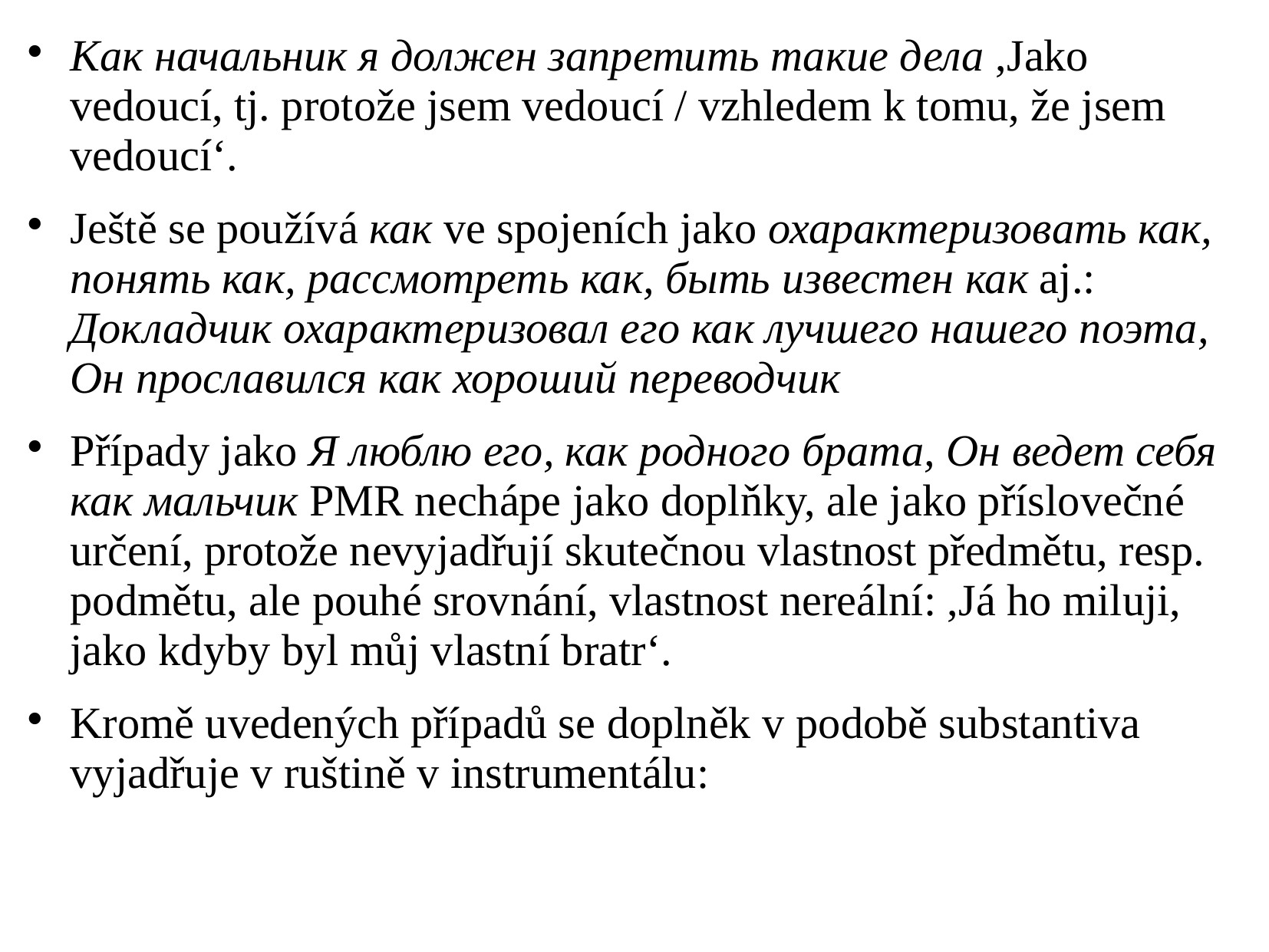

# Как начальник я должен запретить такие дела ,Jako vedoucí, tj. protože jsem vedoucí / vzhledem k tomu, že jsem vedoucí‘.
Ještě se používá как ve spojeních jako охарактеризовать как, понять как, рассмотреть как, быть известен как aj.: Докладчик охарактеризовал его как лучшего нашего поэта, Он прославился как хороший переводчик
Případy jako Я люблю его, как родного брата, Он ведет себя как мальчик PMR nechápe jako doplňky, ale jako příslovečné určení, protože nevyjadřují skutečnou vlastnost předmětu, resp. podmětu, ale pouhé srovnání, vlastnost nereální: ,Já ho miluji, jako kdyby byl můj vlastní bratr‘.
Kromě uvedených případů se doplněk v podobě substantiva vyjadřuje v ruštině v instrumentálu: